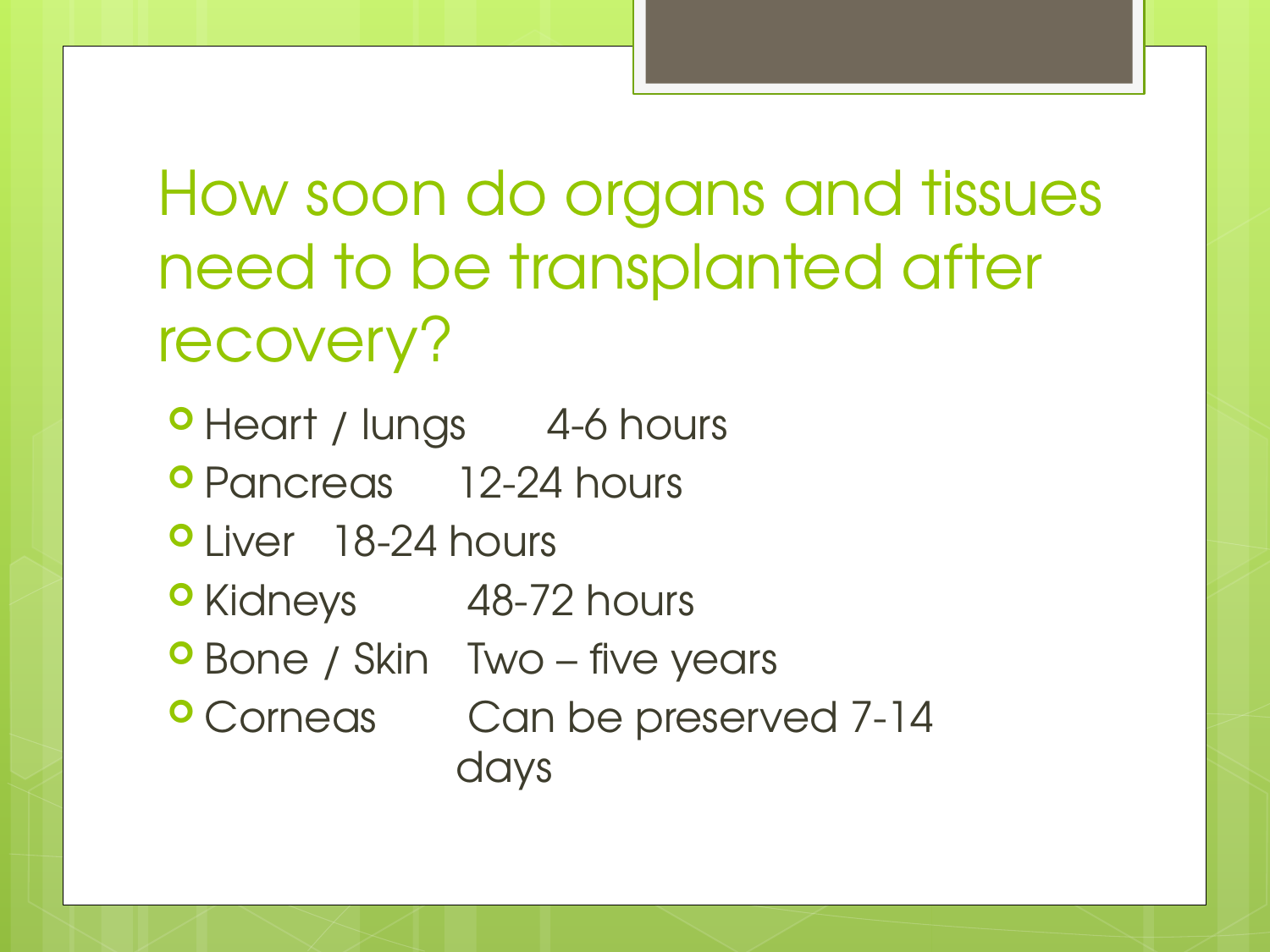

# How soon do organs and tissues need to be transplanted after recovery?
Heart / lungs       4-6 hours
Pancreas		12-24 hours
Liver 		18-24 hours
Kidneys		 48-72 hours
Bone / Skin 	 Two – five years
Corneas		 Can be preserved 7-14                                 						days